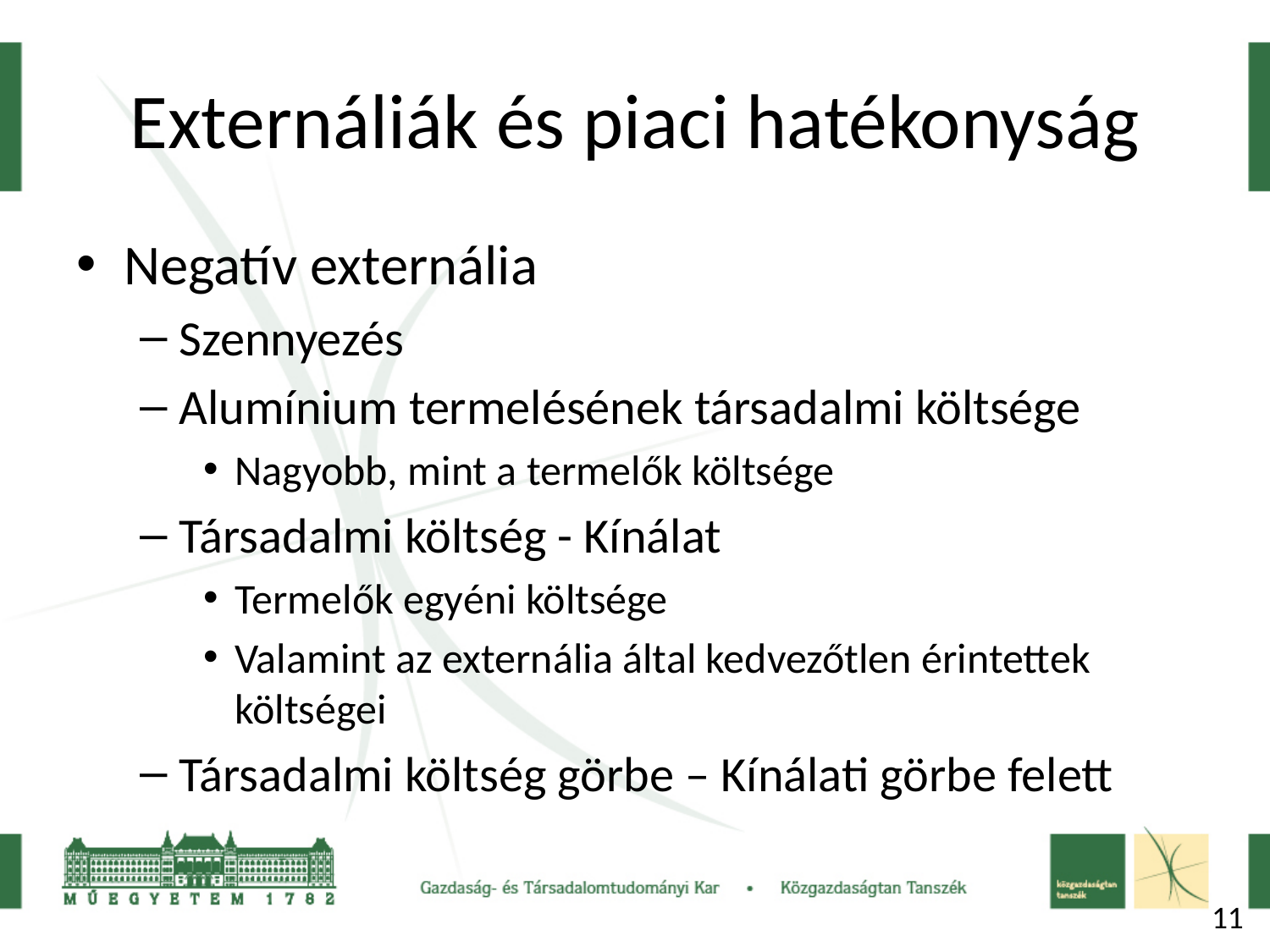

# Externáliák és piaci hatékonyság
Negatív externália
Szennyezés
Alumínium termelésének társadalmi költsége
Nagyobb, mint a termelők költsége
Társadalmi költség - Kínálat
Termelők egyéni költsége
Valamint az externália által kedvezőtlen érintettek költségei
Társadalmi költség görbe – Kínálati görbe felett
11